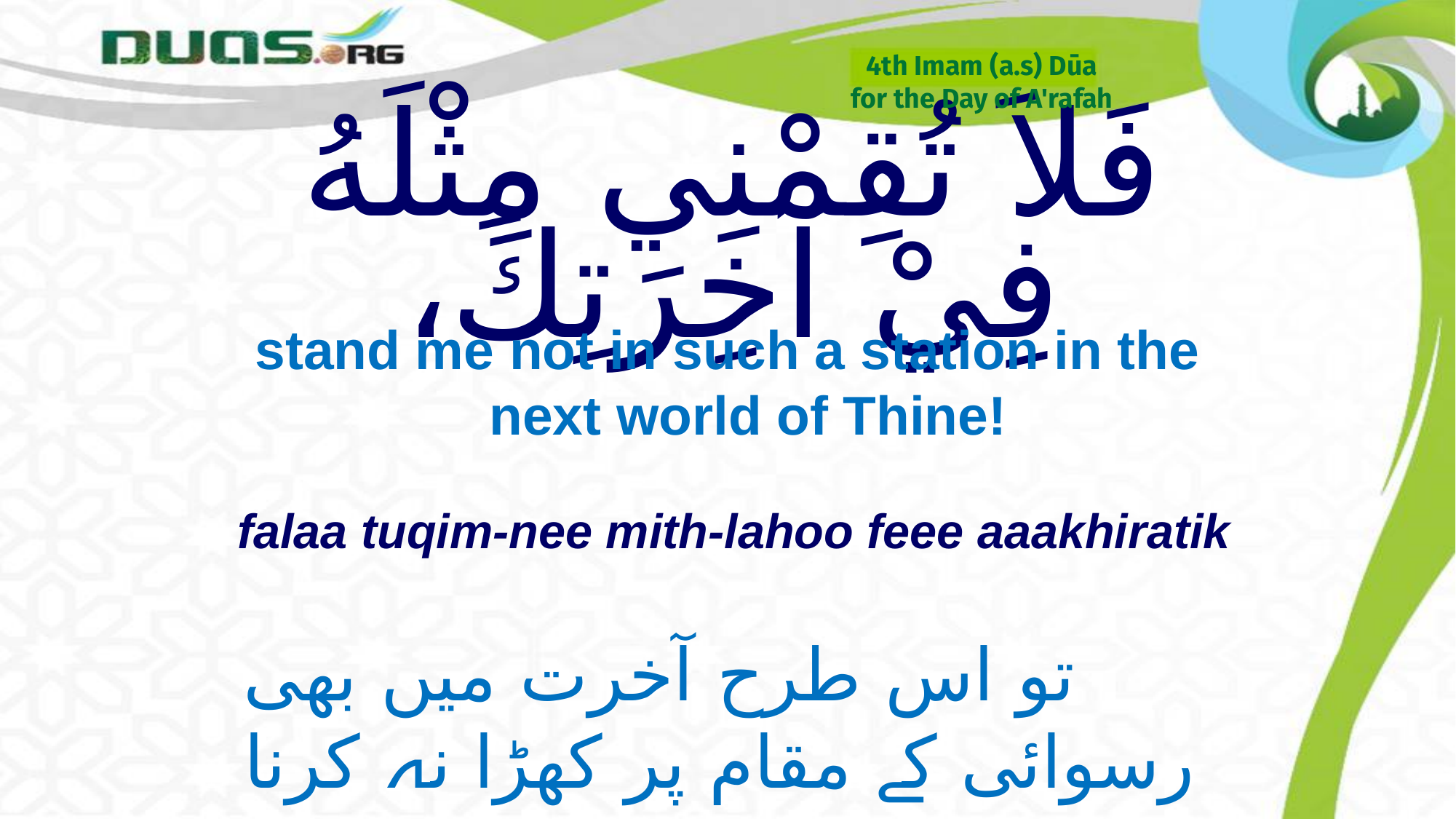

4th Imam (a.s) Dūa
for the Day of A'rafah
# فَلاَ تُقِمْنِي مِثْلَهُ فِيْ آخِرَتِكَ،
stand me not in such a station in the next world of Thine!
falaa tuqim-nee mith-lahoo feee aaakhiratik
تو اس طرح آخرت میں بھی رسوائی کے مقام پر کھڑا نہ کرنا